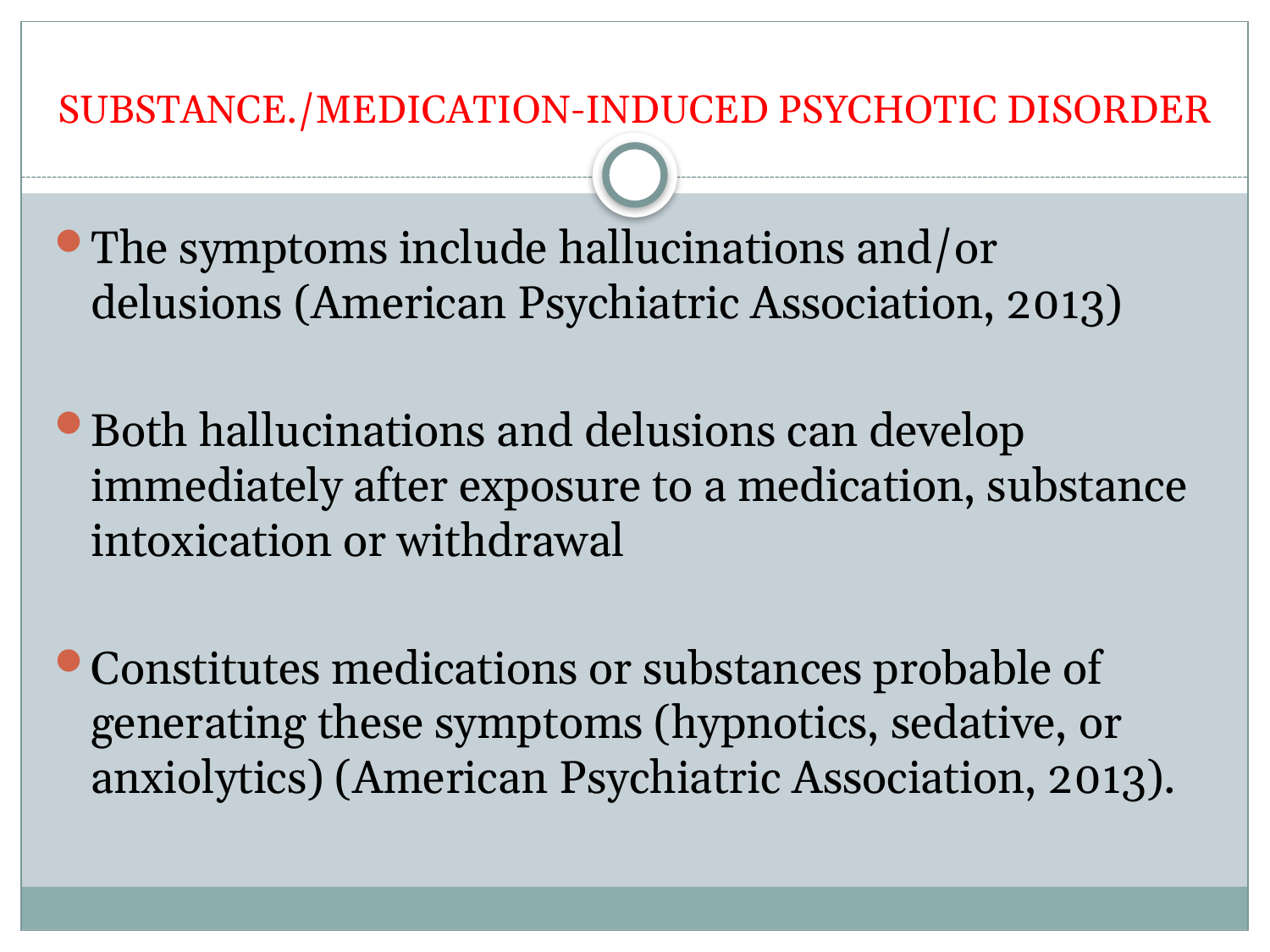

# SUBSTANCE./MEDICATION-INDUCED PSYCHOTIC DISORDER
The symptoms include hallucinations and/or  delusions (American Psychiatric Association, 2013)

Both hallucinations and delusions can develop immediately after exposure to a medication, substance intoxication or withdrawal

Constitutes medications or substances probable of generating these symptoms (hypnotics, sedative, or anxiolytics) (American Psychiatric Association, 2013).